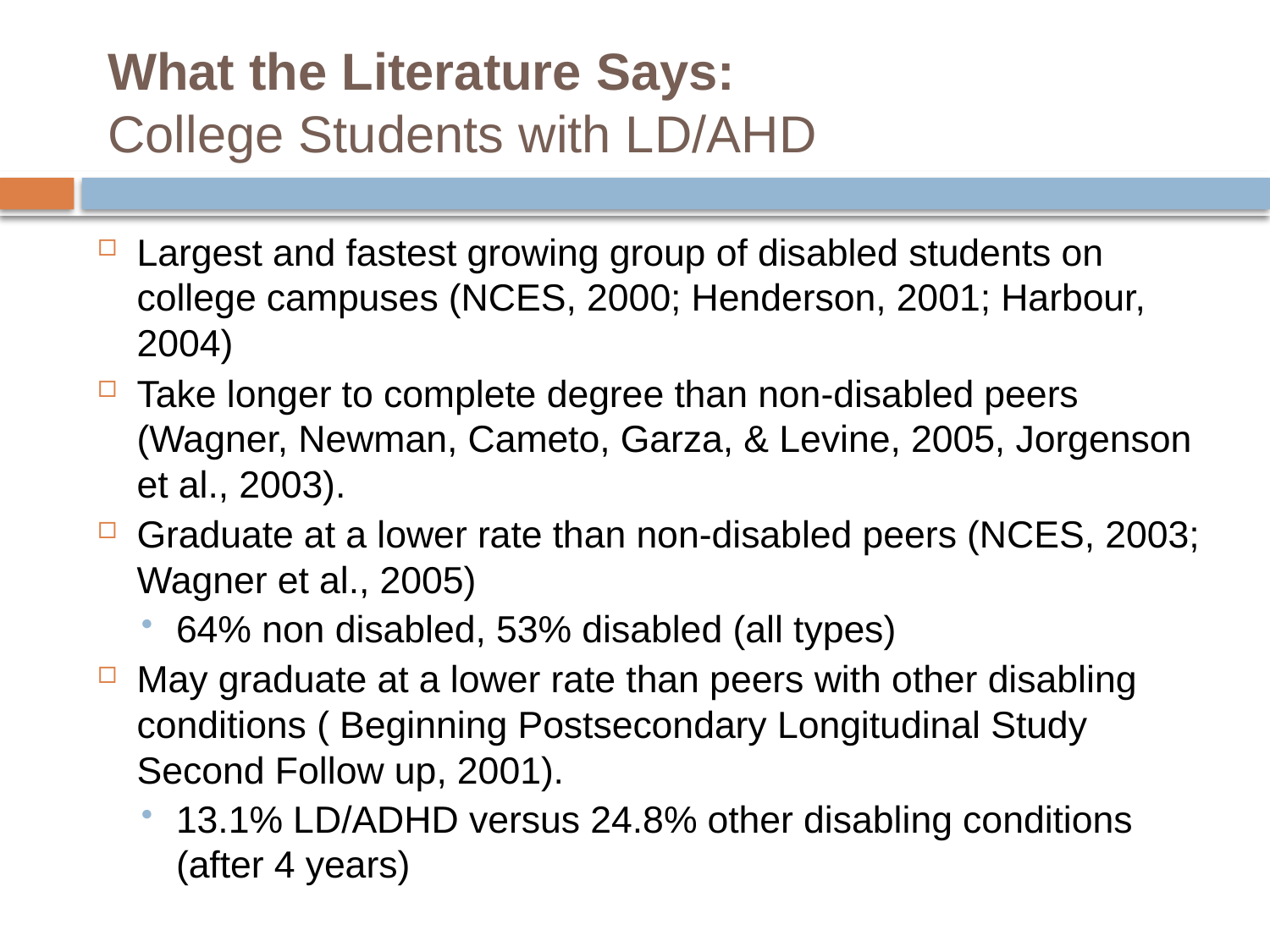

# What the Literature Says: College Students with LD/AHD
Largest and fastest growing group of disabled students on college campuses (NCES, 2000; Henderson, 2001; Harbour, 2004)
Take longer to complete degree than non-disabled peers (Wagner, Newman, Cameto, Garza, & Levine, 2005, Jorgenson et al., 2003).
Graduate at a lower rate than non-disabled peers (NCES, 2003; Wagner et al., 2005)
64% non disabled, 53% disabled (all types)
May graduate at a lower rate than peers with other disabling conditions ( Beginning Postsecondary Longitudinal Study Second Follow up, 2001).
13.1% LD/ADHD versus 24.8% other disabling conditions (after 4 years)